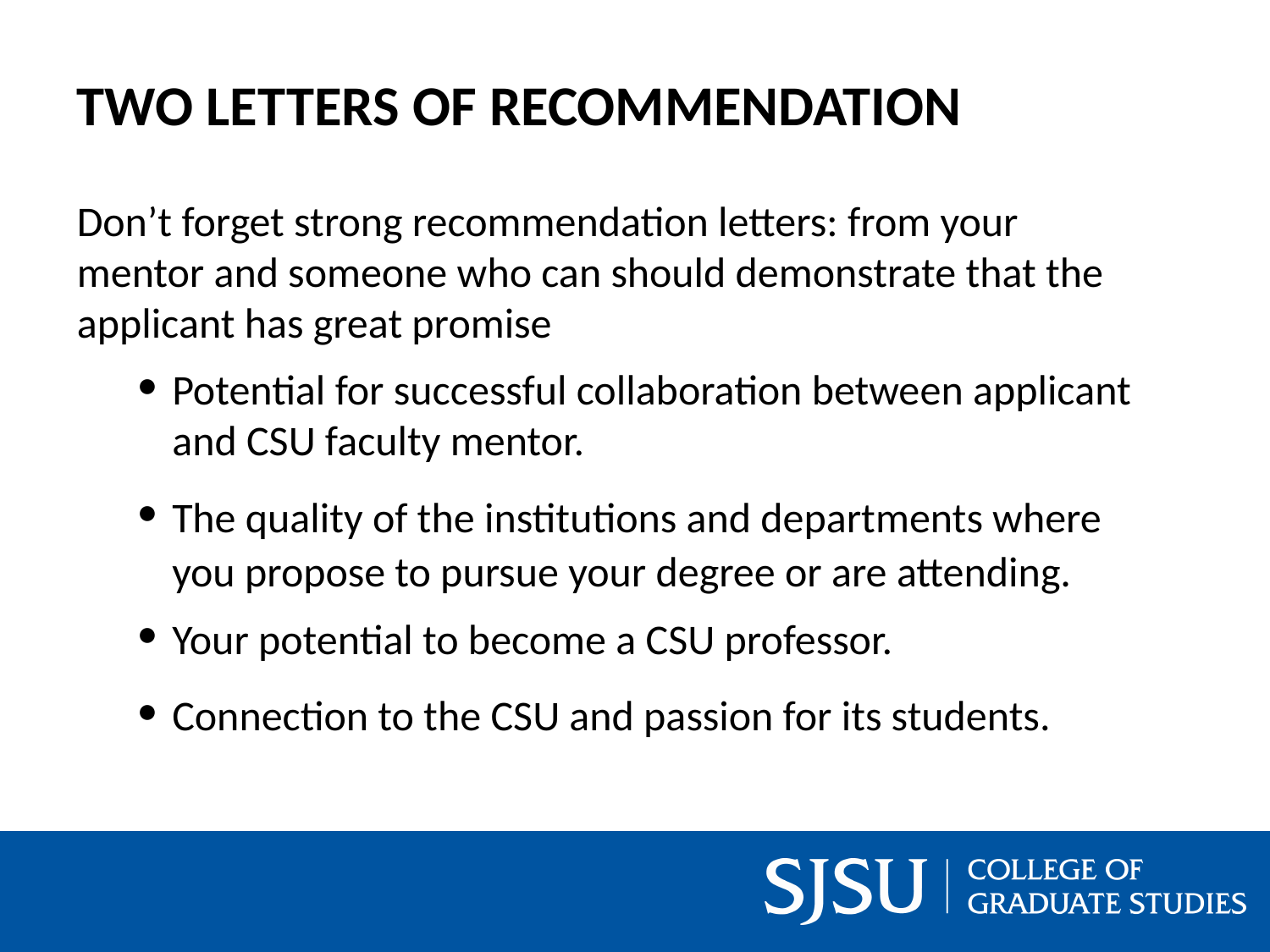

# TWO LETTERS OF RECOMMENDATION
Don’t forget strong recommendation letters: from your mentor and someone who can should demonstrate that the applicant has great promise
Potential for successful collaboration between applicant and CSU faculty mentor.
The quality of the institutions and departments where  you propose to pursue your degree or are attending.
Your potential to become a CSU professor.
Connection to the CSU and passion for its students.